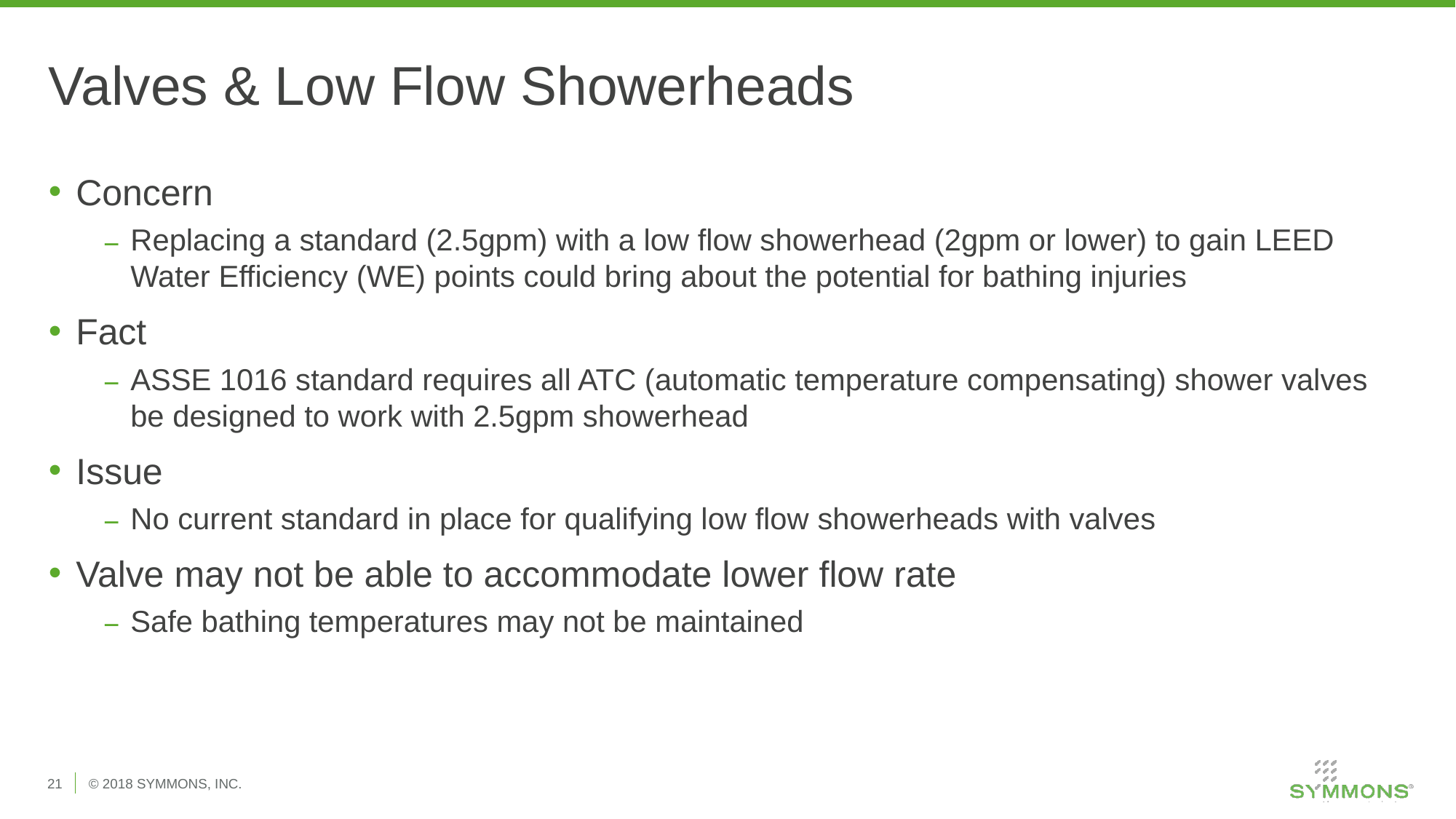

# Valves & Low Flow Showerheads
Concern
Replacing a standard (2.5gpm) with a low flow showerhead (2gpm or lower) to gain LEED Water Efficiency (WE) points could bring about the potential for bathing injuries
Fact
ASSE 1016 standard requires all ATC (automatic temperature compensating) shower valves be designed to work with 2.5gpm showerhead
Issue
No current standard in place for qualifying low flow showerheads with valves
Valve may not be able to accommodate lower flow rate
Safe bathing temperatures may not be maintained